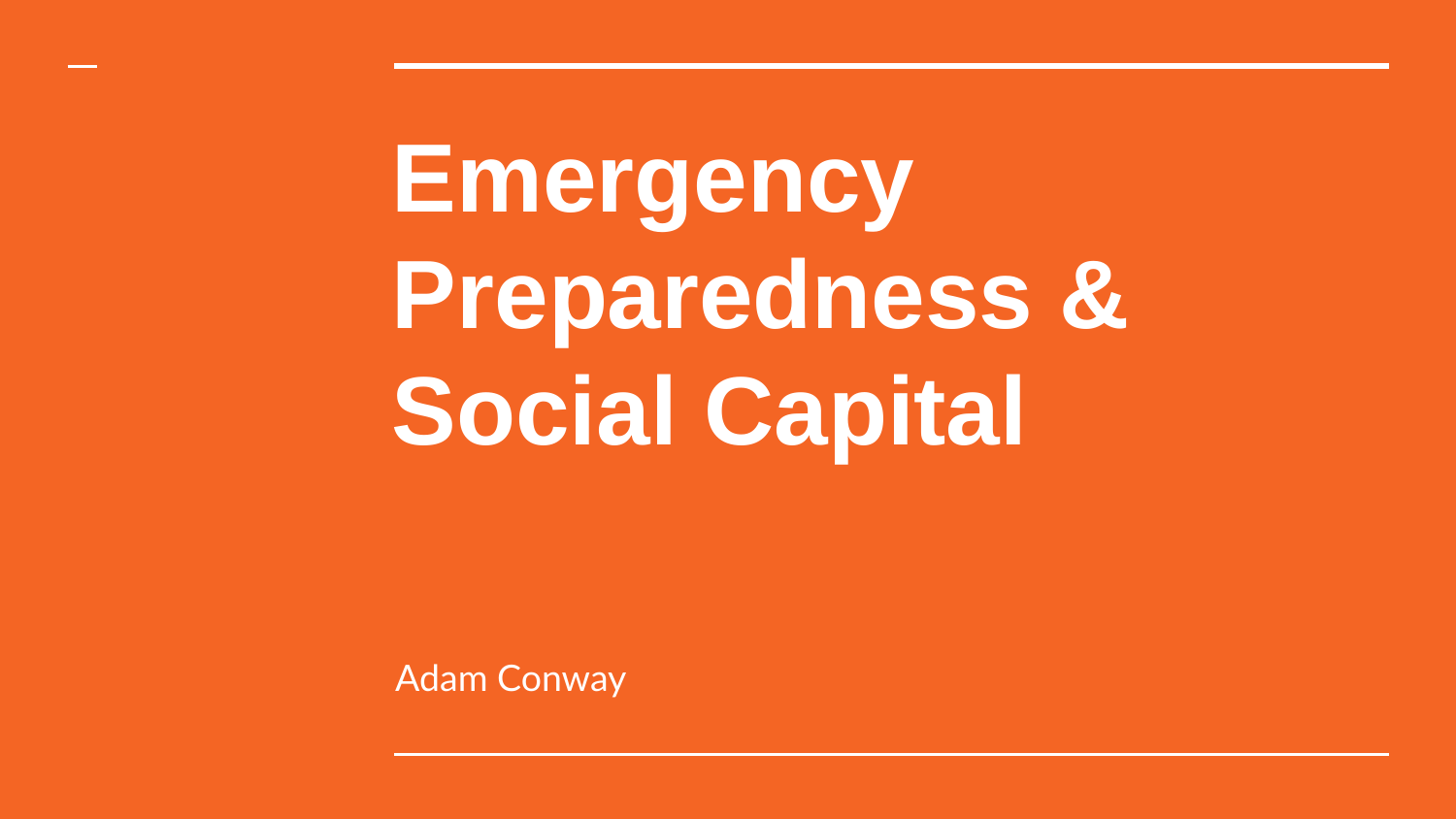

# Emergency Preparedness & Social Capital
Adam Conway